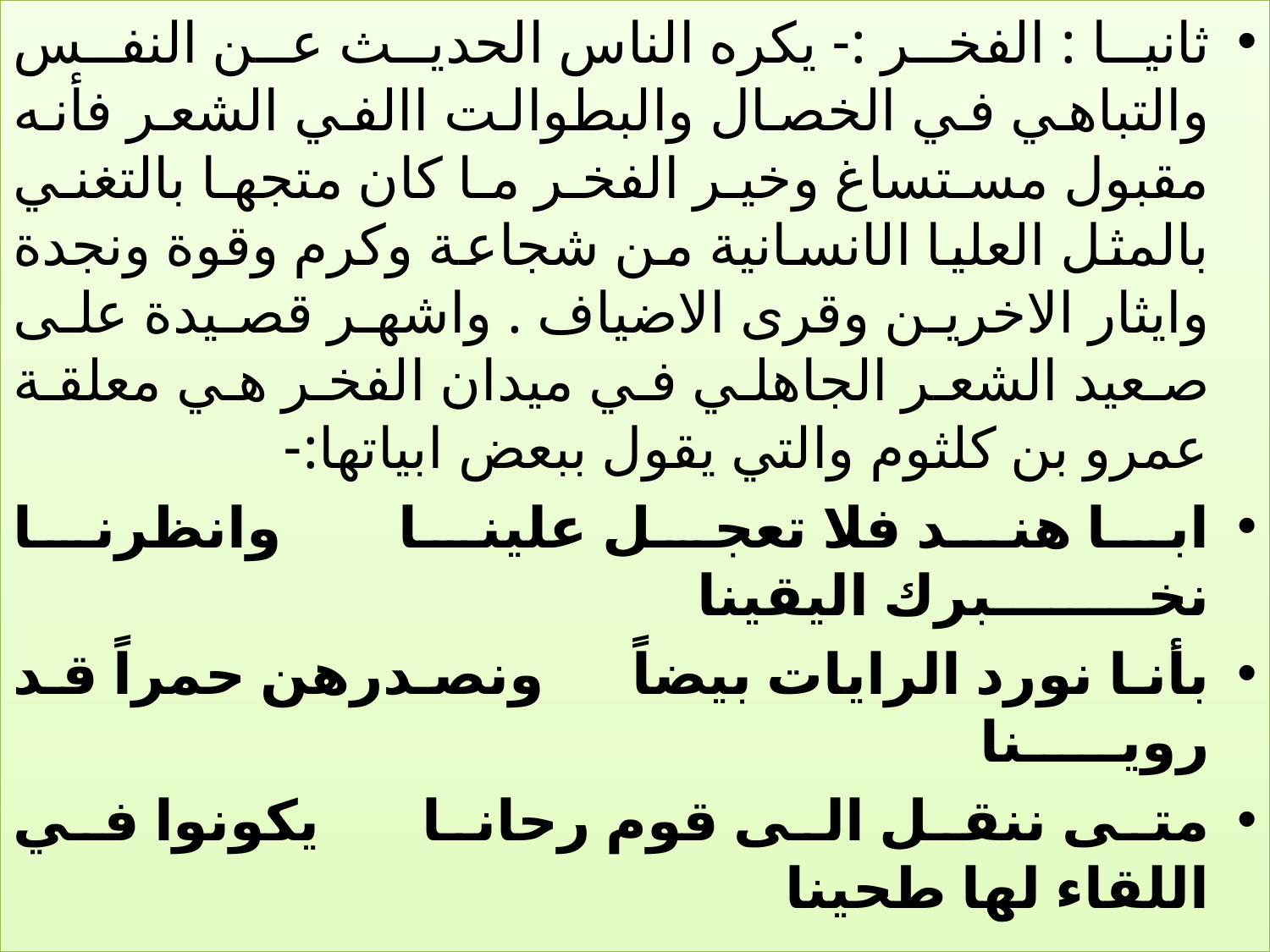

ثانيا : الفخر :- يكره الناس الحديث عن النفس والتباهي في الخصال والبطوالت االفي الشعر فأنه مقبول مستساغ وخير الفخر ما كان متجها بالتغني بالمثل العليا الانسانية من شجاعة وكرم وقوة ونجدة وايثار الاخرين وقرى الاضياف . واشهر قصيدة على صعيد الشعر الجاهلي في ميدان الفخر هي معلقة عمرو بن كلثوم والتي يقول ببعض ابياتها:-
ابا هند فلا تعجل علينا        وانظرنا نخــــــــبرك اليقينا
بأنا نورد الرايات بيضاً      ونصدرهن حمراً قد رويـــــنا
متى ننقل الى قوم رحانا       يكونوا في اللقاء لها طحينا
#